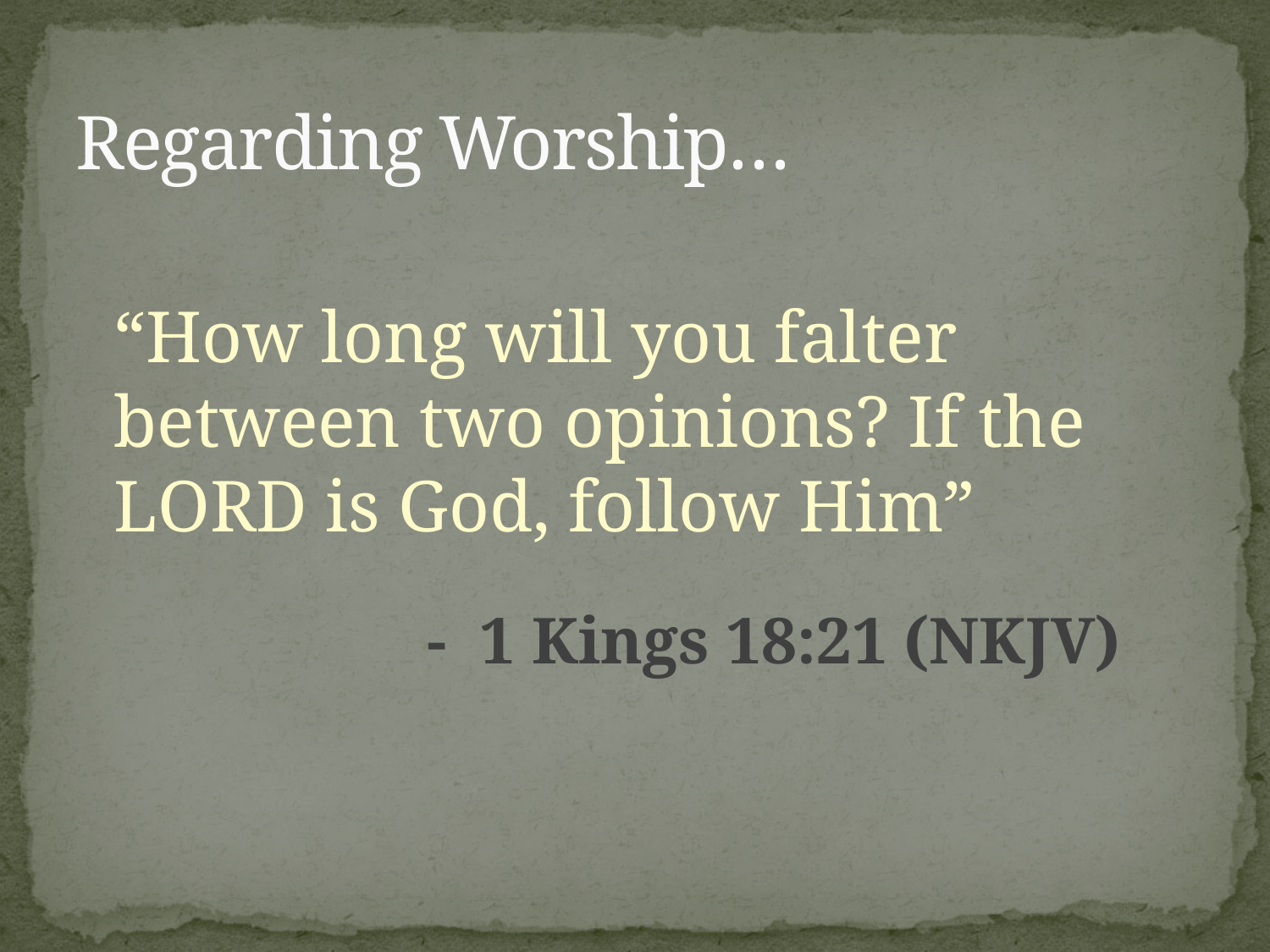

# Regarding Worship…
“How long will you falter between two opinions? If the LORD is God, follow Him”
		     -  1 Kings 18:21 (NKJV)